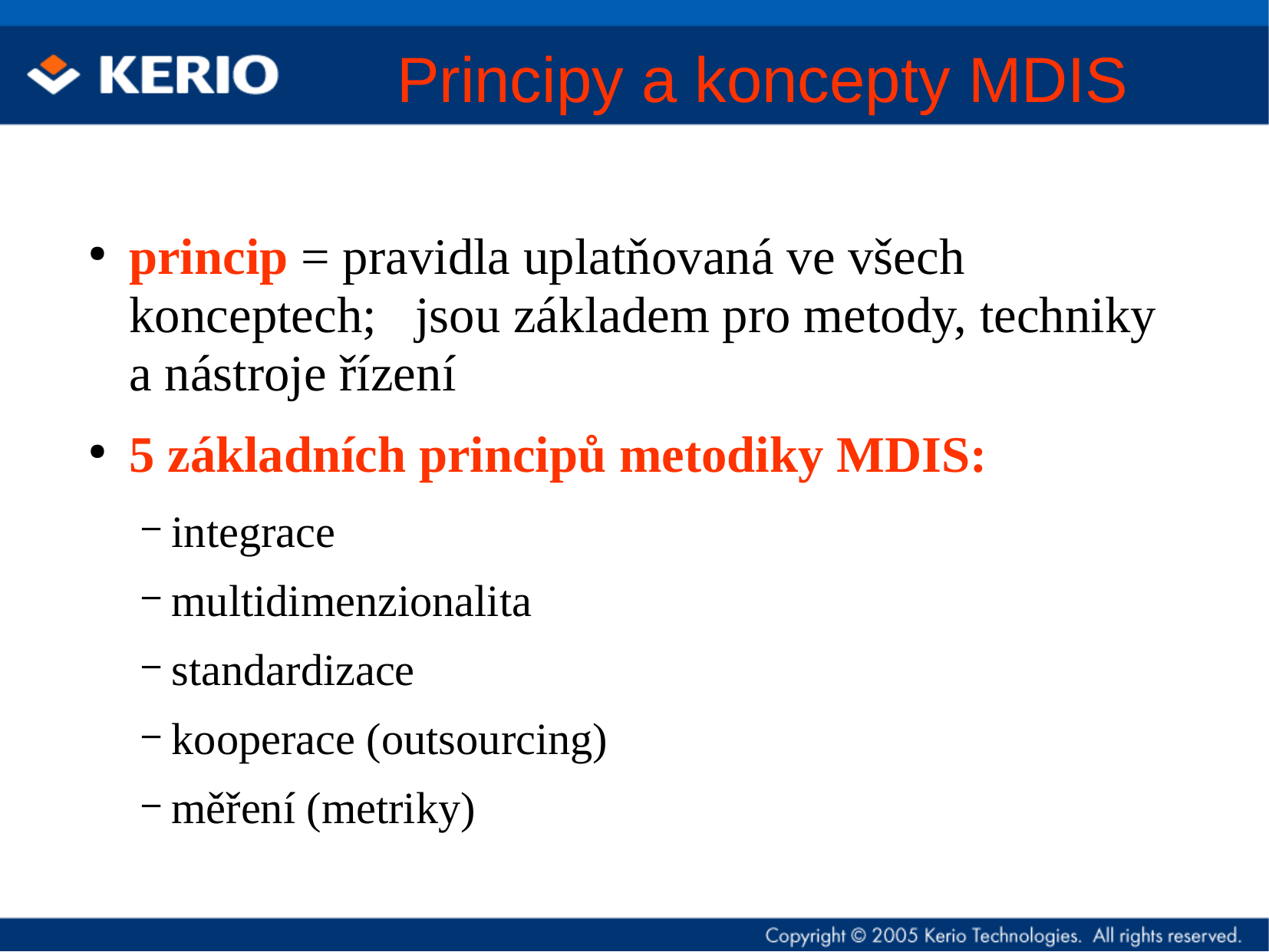

# Principy a koncepty MDIS
princip = pravidla uplatňovaná ve všech konceptech;   jsou základem pro metody, techniky a nástroje řízení
5 základních principů metodiky MDIS:
 integrace
 multidimenzionalita
 standardizace
 kooperace (outsourcing)
 měření (metriky)